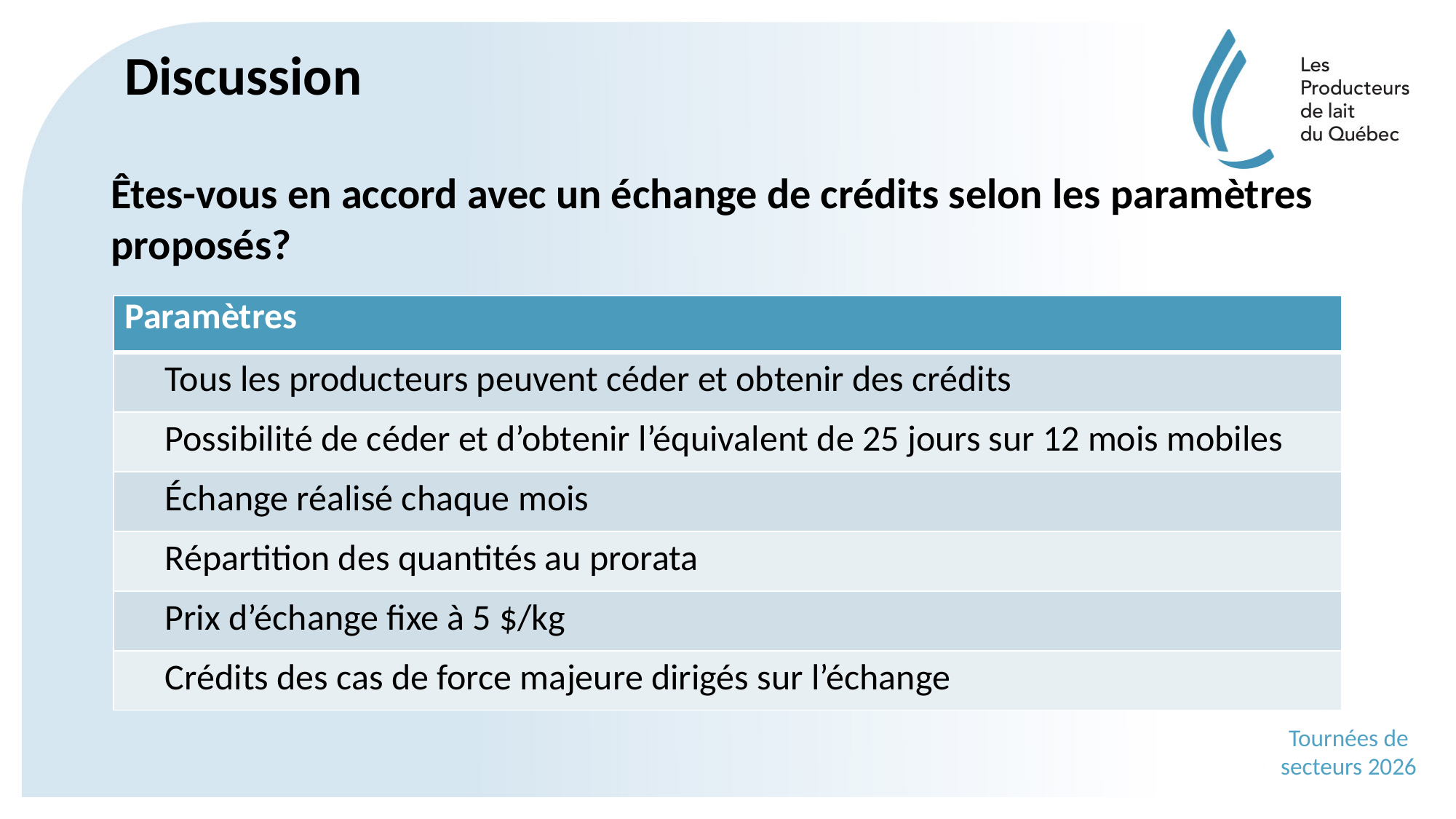

# Discussion
Êtes-vous en accord avec un échange de crédits selon les paramètres proposés?
| Paramètres |
| --- |
| Tous les producteurs peuvent céder et obtenir des crédits |
| Possibilité de céder et d’obtenir l’équivalent de 25 jours sur 12 mois mobiles |
| Échange réalisé chaque mois |
| Répartition des quantités au prorata |
| Prix d’échange fixe à 5 $/kg |
| Crédits des cas de force majeure dirigés sur l’échange |